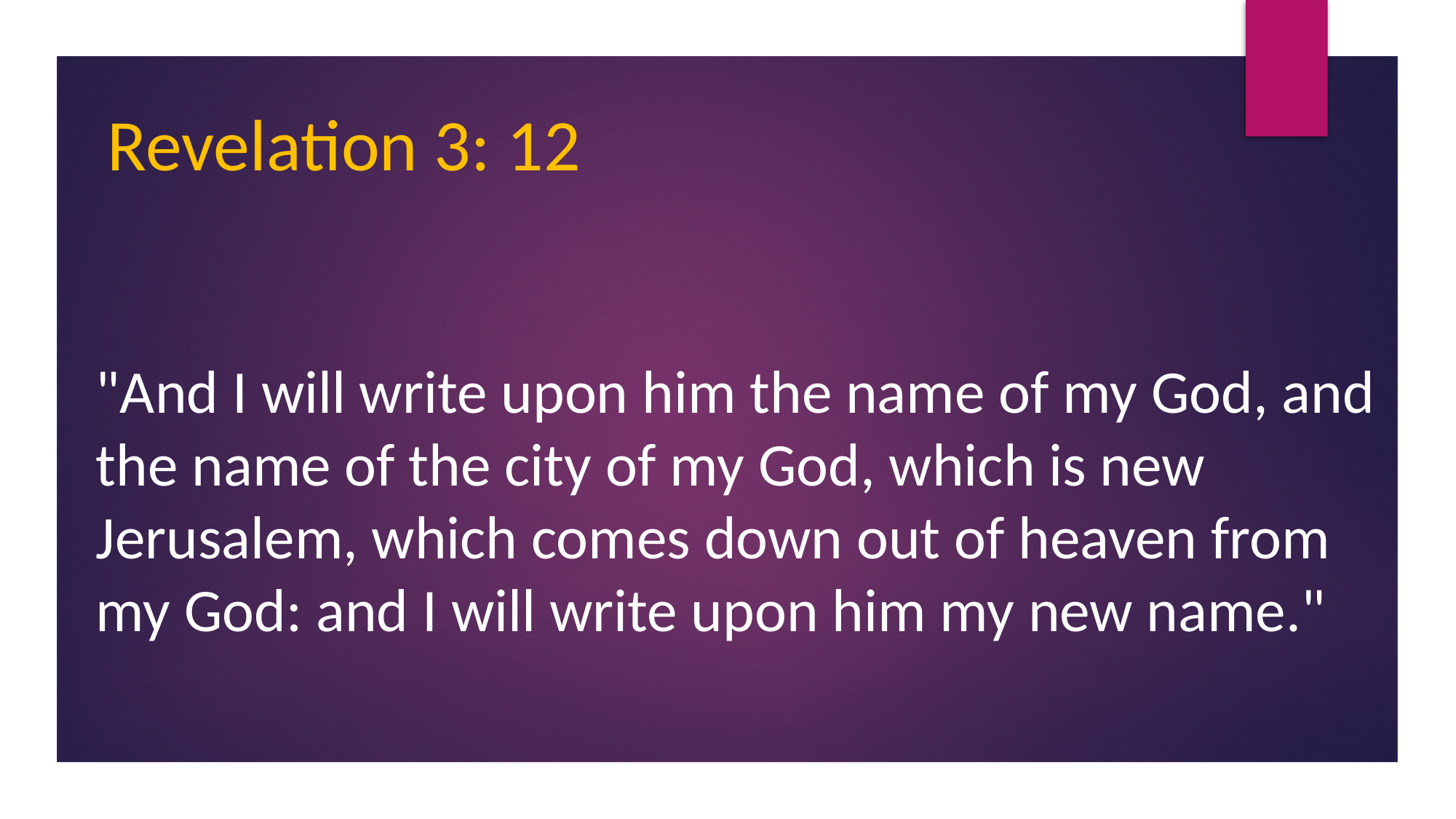

Revelation 3: 12

"And I will write upon him the name of my God, and the name of the city of my God, which is new Jerusalem, which comes down out of heaven from my God: and I will write upon him my new name."